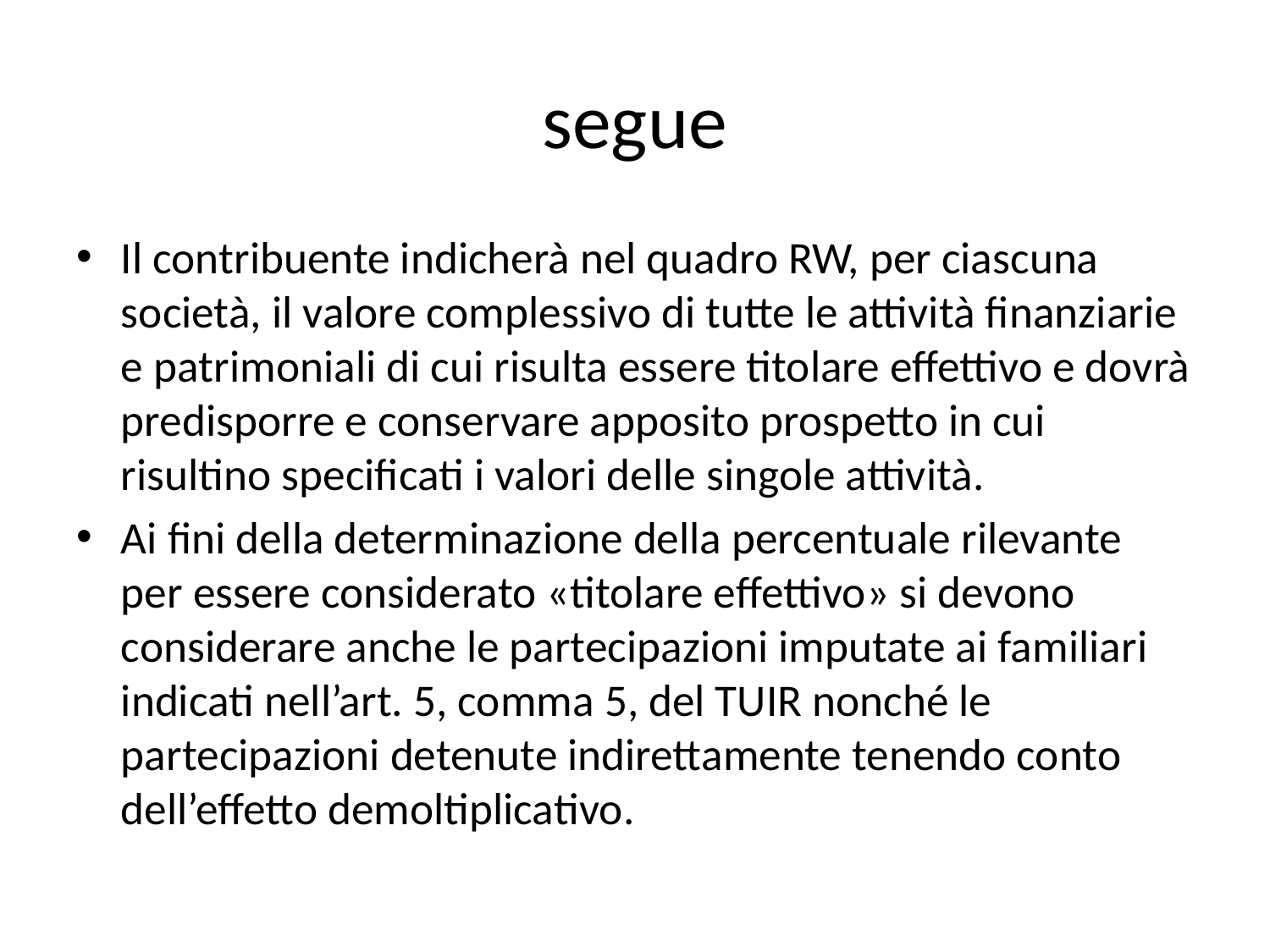

# segue
Il contribuente indicherà nel quadro RW, per ciascuna società, il valore complessivo di tutte le attività finanziarie e patrimoniali di cui risulta essere titolare effettivo e dovrà predisporre e conservare apposito prospetto in cui risultino specificati i valori delle singole attività.
Ai fini della determinazione della percentuale rilevante per essere considerato «titolare effettivo» si devono considerare anche le partecipazioni imputate ai familiari indicati nell’art. 5, comma 5, del TUIR nonché le partecipazioni detenute indirettamente tenendo conto dell’effetto demoltiplicativo.